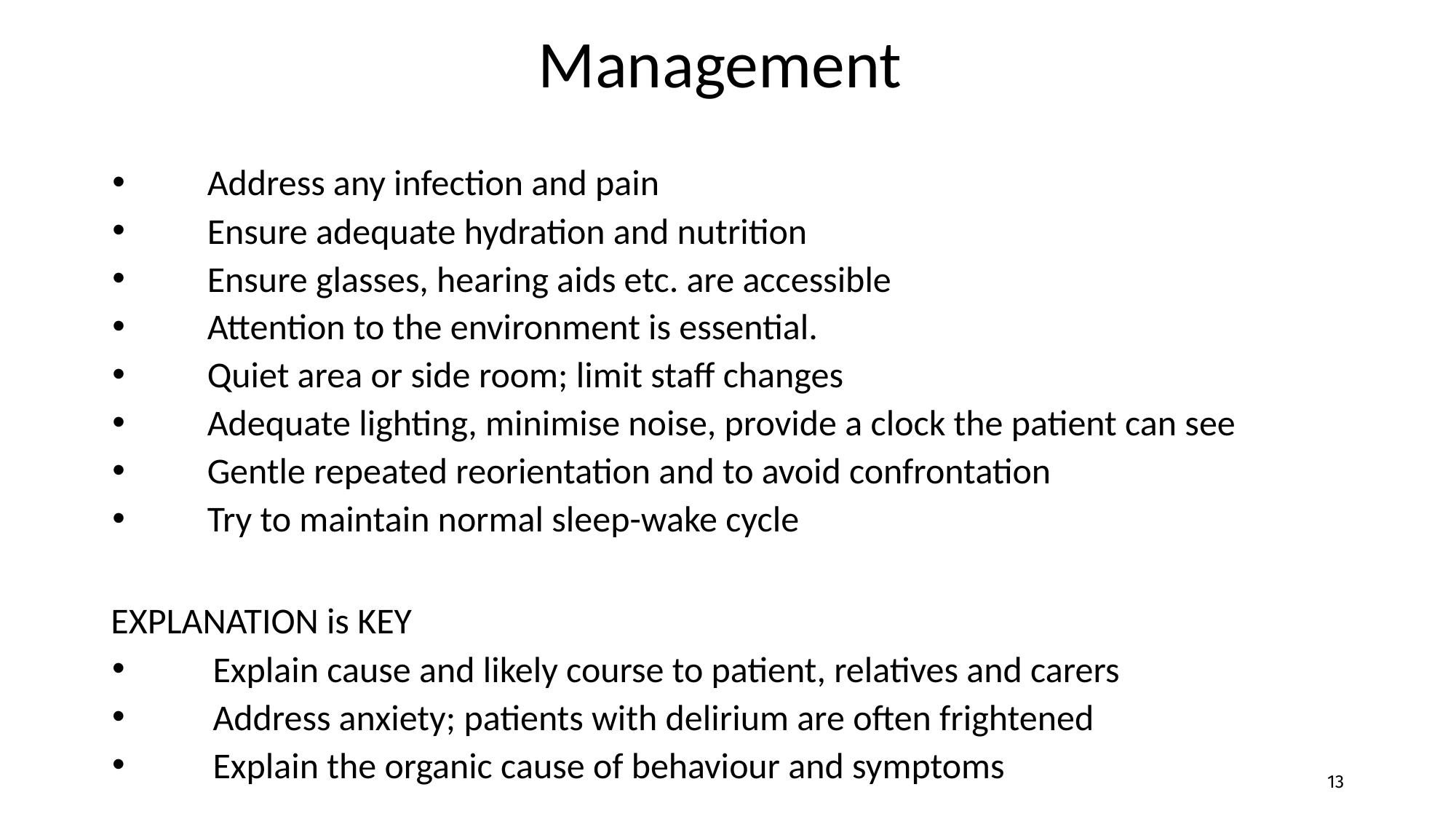

# Management
Address any infection and pain
Ensure adequate hydration and nutrition
Ensure glasses, hearing aids etc. are accessible
Attention to the environment is essential.
Quiet area or side room; limit staff changes
Adequate lighting, minimise noise, provide a clock the patient can see
Gentle repeated reorientation and to avoid confrontation
Try to maintain normal sleep-wake cycle

EXPLANATION is KEY
Explain cause and likely course to patient, relatives and carers
Address anxiety; patients with delirium are often frightened
Explain the organic cause of behaviour and symptoms

13